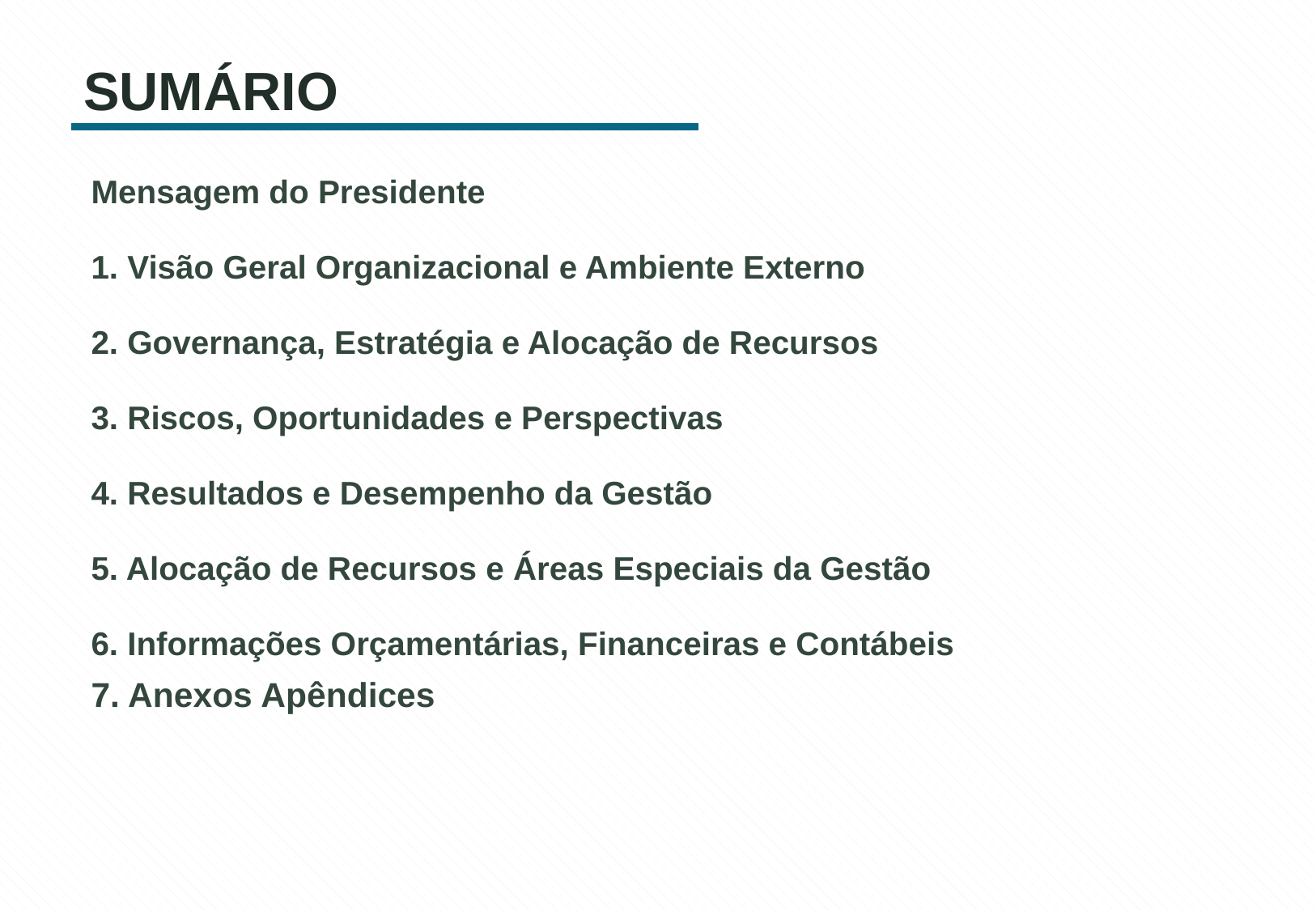

# SUMÁRIO

Mensagem do Presidente
1. Visão Geral Organizacional e Ambiente Externo
2. Governança, Estratégia e Alocação de Recursos
3. Riscos, Oportunidades e Perspectivas
4. Resultados e Desempenho da Gestão
5. Alocação de Recursos e Áreas Especiais da Gestão
6. Informações Orçamentárias, Financeiras e Contábeis
7. Anexos Apêndices

02